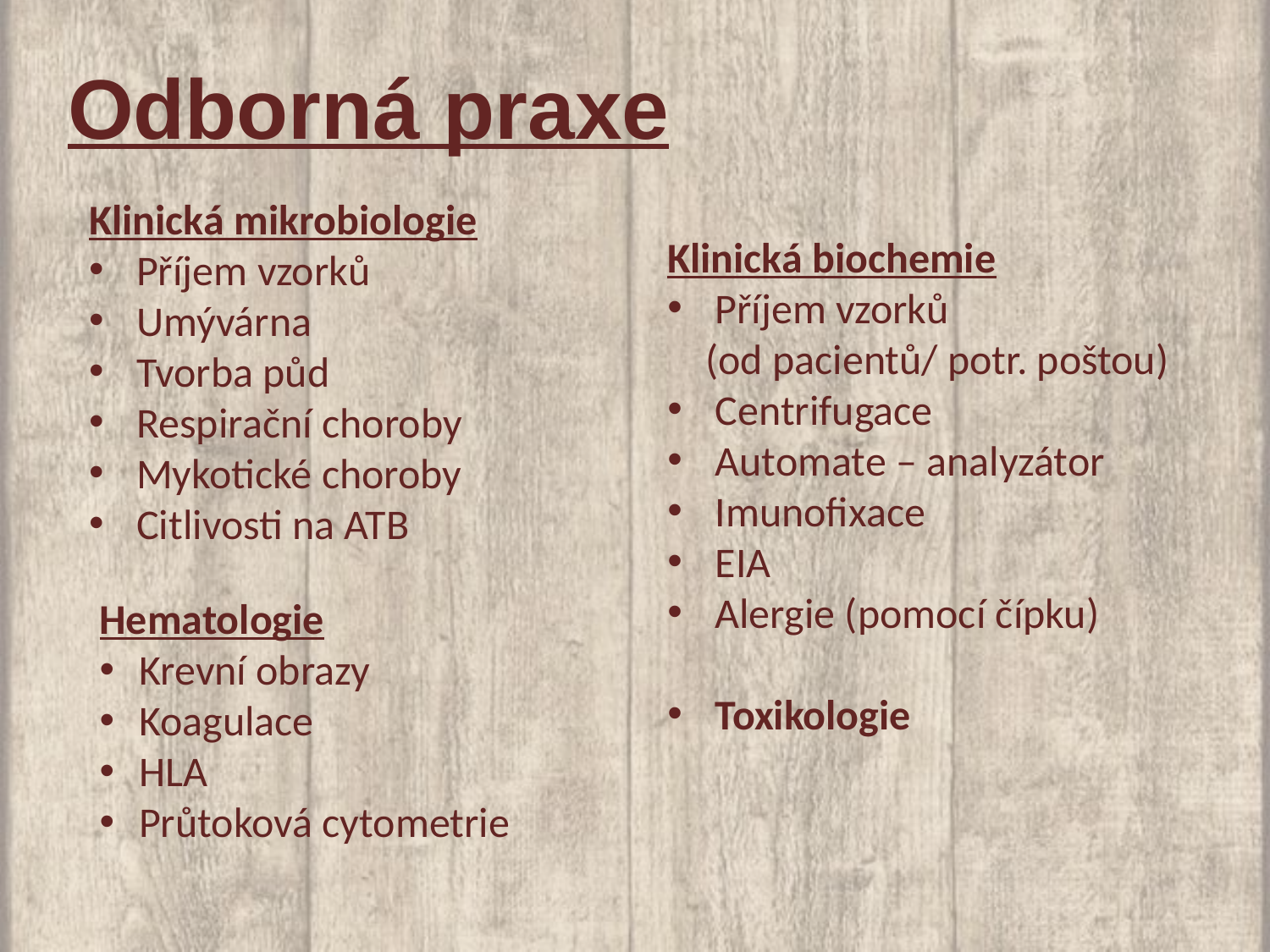

# Odborná praxe
Klinická mikrobiologie
Příjem vzorků
Umývárna
Tvorba půd
Respirační choroby
Mykotické choroby
Citlivosti na ATB
Klinická biochemie
Příjem vzorků
    (od pacientů/ potr. poštou)
Centrifugace
Automate – analyzátor
Imunofixace
EIA
Alergie (pomocí čípku)

Toxikologie
Hematologie
Krevní obrazy
Koagulace
HLA
Průtoková cytometrie